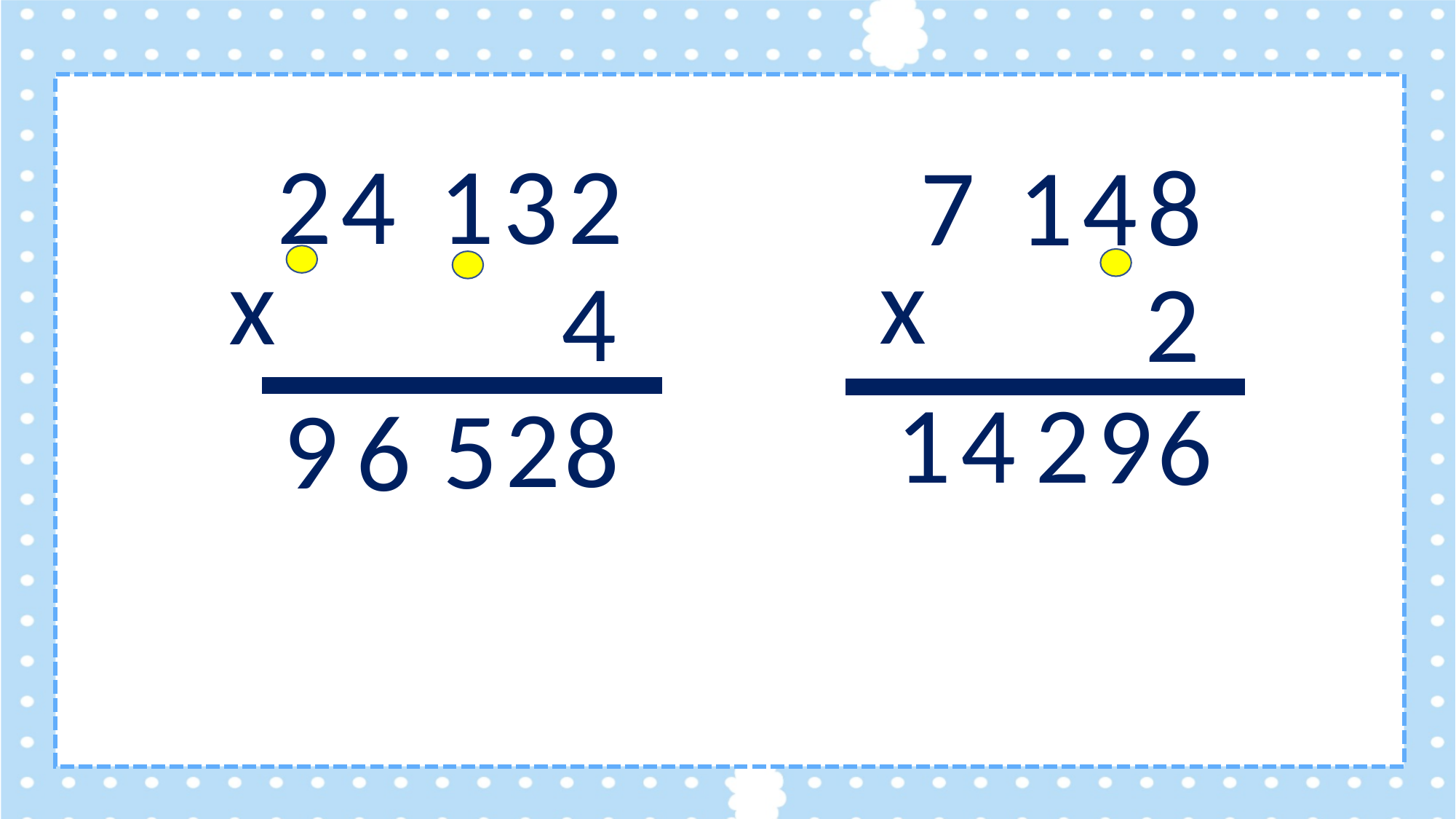

24 132
7 148
x
x

 4
 2

14
2
9
6
8
2
9
5

6